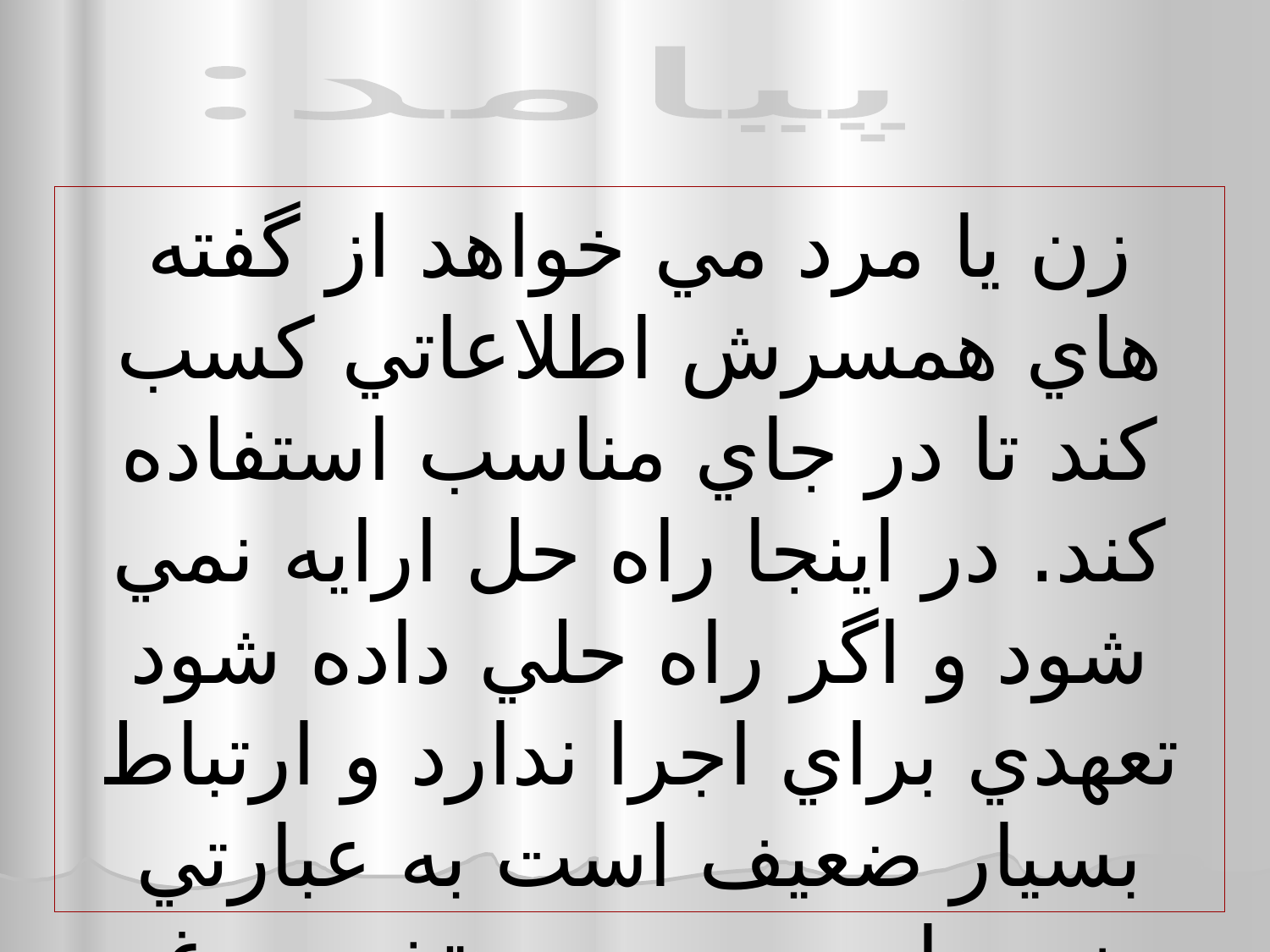

پيامد:
زن يا مرد مي خواهد از گفته هاي همسرش اطلاعاتي كسب كند تا در جاي مناسب استفاده كند. در اينجا راه حل ارايه نمي شود و اگر راه حلي داده شود تعهدي براي اجرا ندارد و ارتباط بسيار ضعيف است به عبارتي زوجها روي پوست تخم مرغ حركت مي كنند .